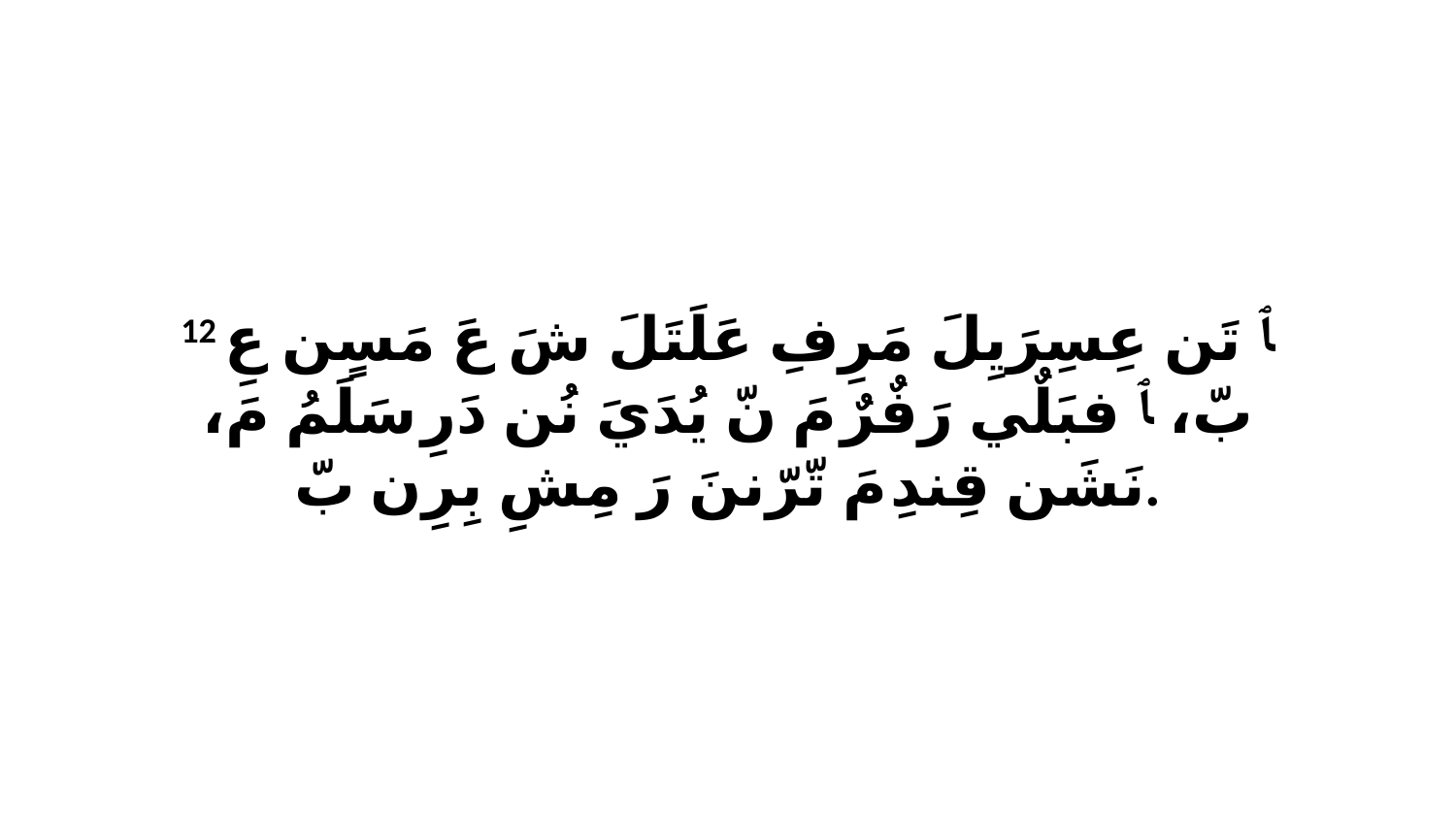

12 ﭑ تَن عِسِرَيِلَ مَرِفِ عَلَتَلَ شَ عَ مَسٍن عِ بّ، ﭑ فبَلٌي رَفٌرٌ مَ نّ يُدَيَ نُن دَرِ سَلَمُ مَ، نَشَن قِندِ مَ تّرّننَ رَ مِشِ بِرِن بّ.